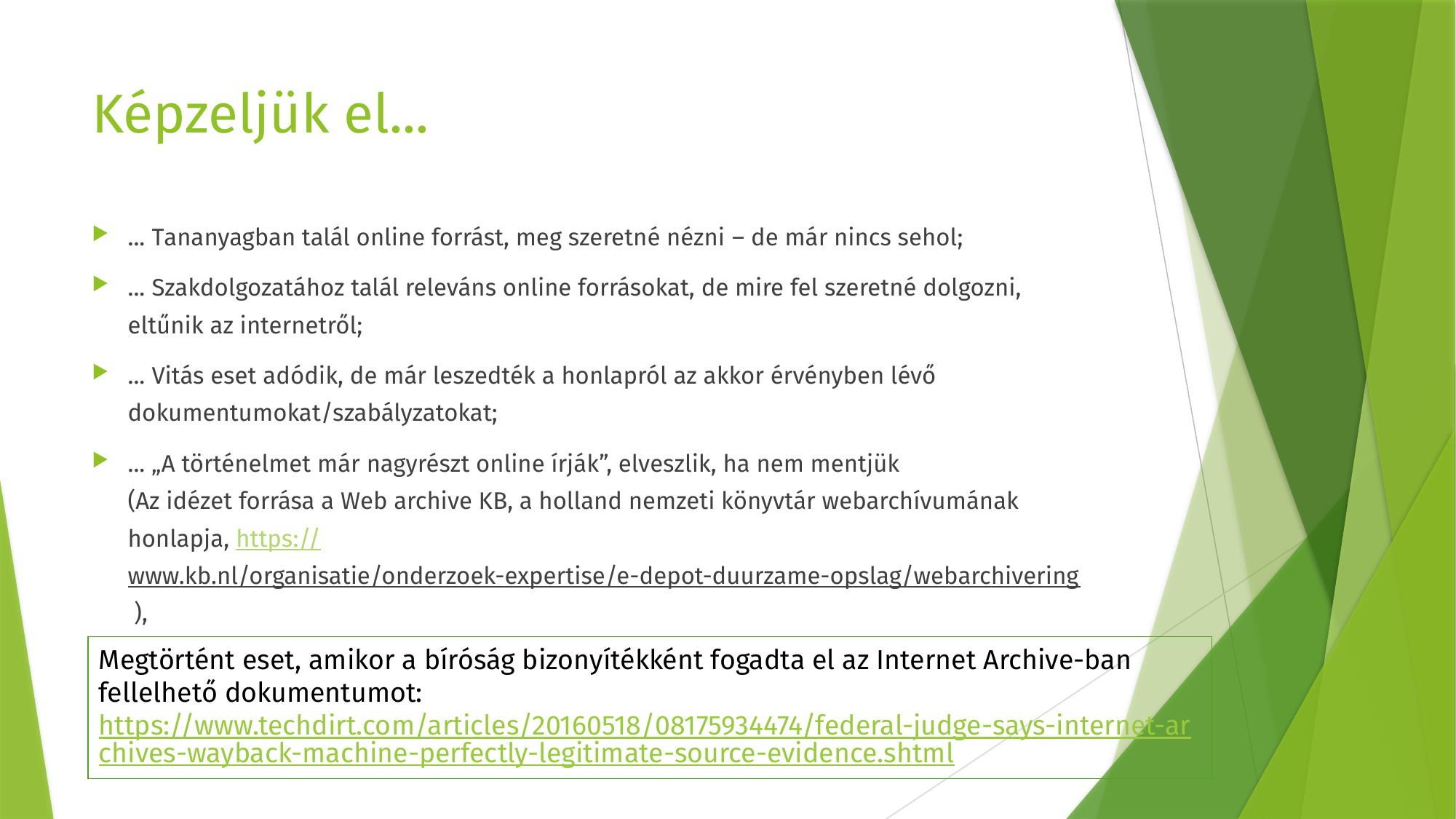

# Képzeljük el...
... Tananyagban talál online forrást, meg szeretné nézni – de már nincs sehol;
... Szakdolgozatához talál releváns online forrásokat, de mire fel szeretné dolgozni, eltűnik az internetről;
... Vitás eset adódik, de már leszedték a honlapról az akkor érvényben lévő dokumentumokat/szabályzatokat;
... „A történelmet már nagyrészt online írják”, elveszlik, ha nem mentjük
(Az idézet forrása a Web archive KB, a holland nemzeti könyvtár webarchívumának honlapja, https://www.kb.nl/organisatie/onderzoek-expertise/e-depot-duurzame-opslag/webarchivering ),

Megtörtént eset, amikor a bíróság bizonyítékként fogadta el az Internet Archive-ban fellelhető dokumentumot: https://www.techdirt.com/articles/20160518/08175934474/federal-judge-says-internet-archives-wayback-machine-perfectly-legitimate-source-evidence.shtml